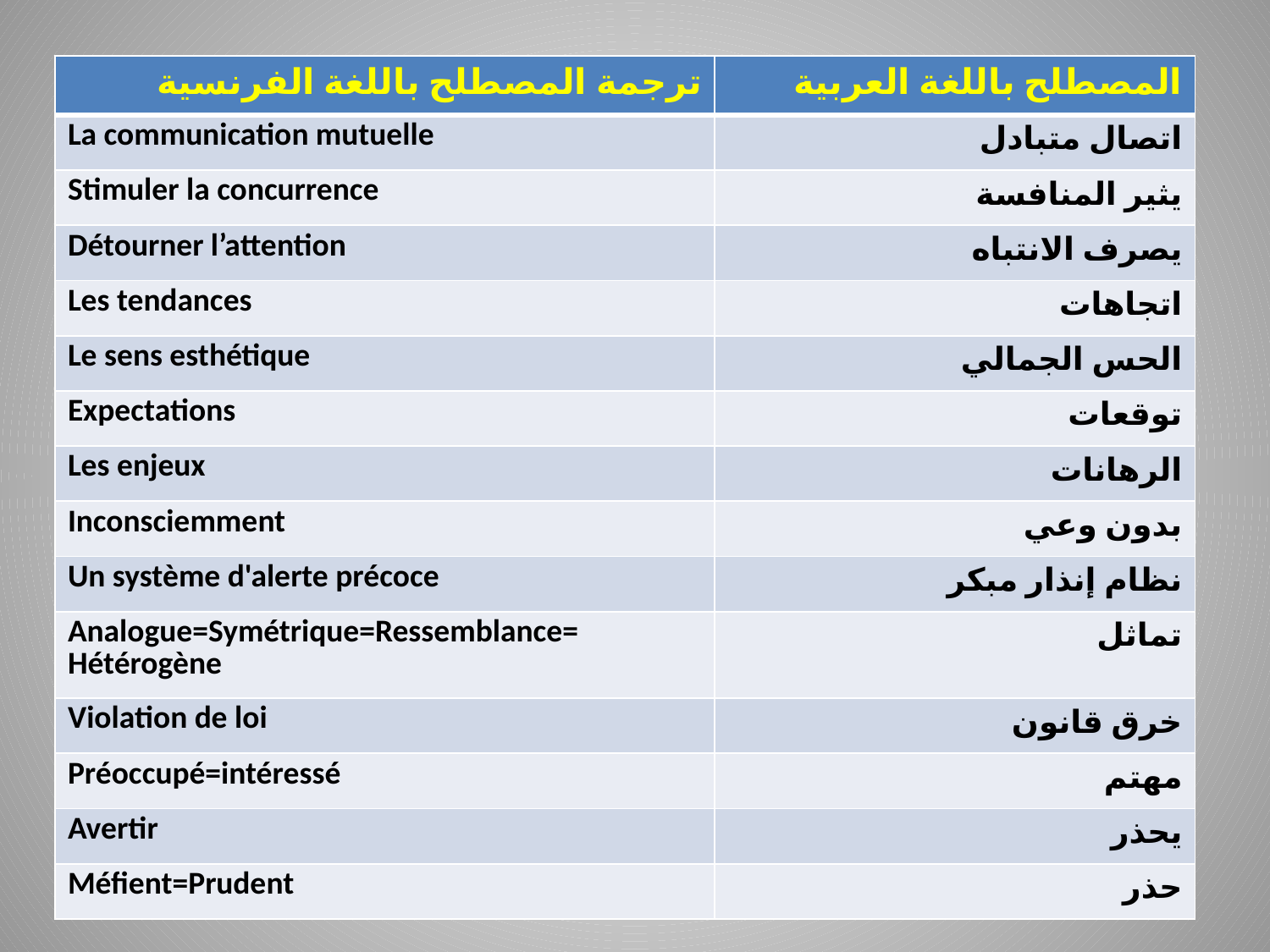

| ترجمة المصطلح باللغة الفرنسية | المصطلح باللغة العربية |
| --- | --- |
| La communication mutuelle | اتصال متبادل |
| Stimuler la concurrence | يثير المنافسة |
| Détourner l’attention | يصرف الانتباه |
| Les tendances | اتجاهات |
| Le sens esthétique | الحس الجمالي |
| Expectations | توقعات |
| Les enjeux | الرهانات |
| Inconsciemment | بدون وعي |
| Un système d'alerte précoce | نظام إنذار مبكر |
| Analogue=Symétrique=Ressemblance= Hétérogène | تماثل |
| Violation de loi | خرق قانون |
| Préoccupé=intéressé | مهتم |
| Avertir | يحذر |
| Méfient=Prudent | حذر |